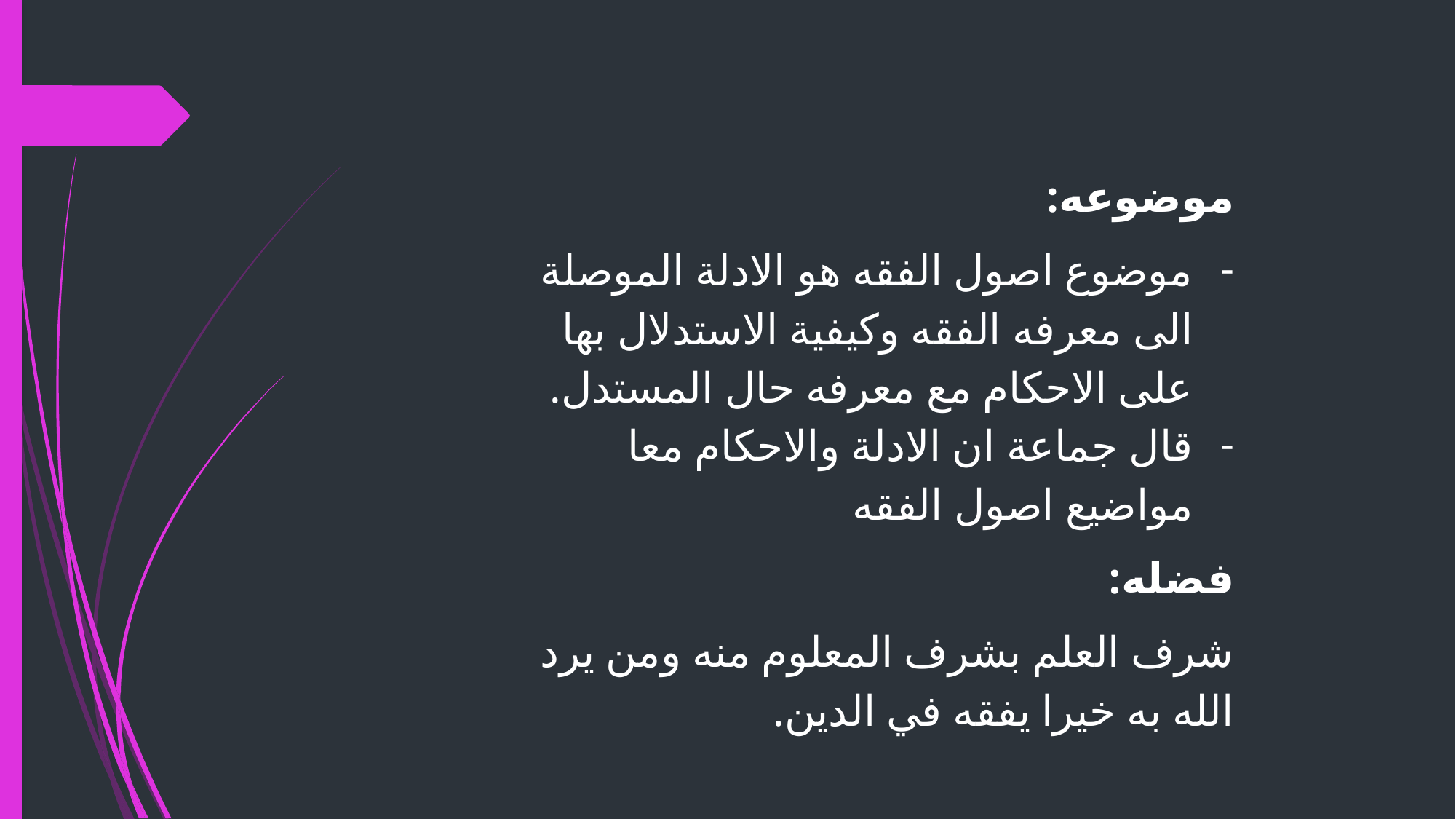

موضوعه:
موضوع اصول الفقه هو الادلة الموصلة الى معرفه الفقه وكيفية الاستدلال بها على الاحكام مع معرفه حال المستدل.
قال جماعة ان الادلة والاحكام معا مواضيع اصول الفقه
فضله:
شرف العلم بشرف المعلوم منه ومن يرد الله به خيرا يفقه في الدين.